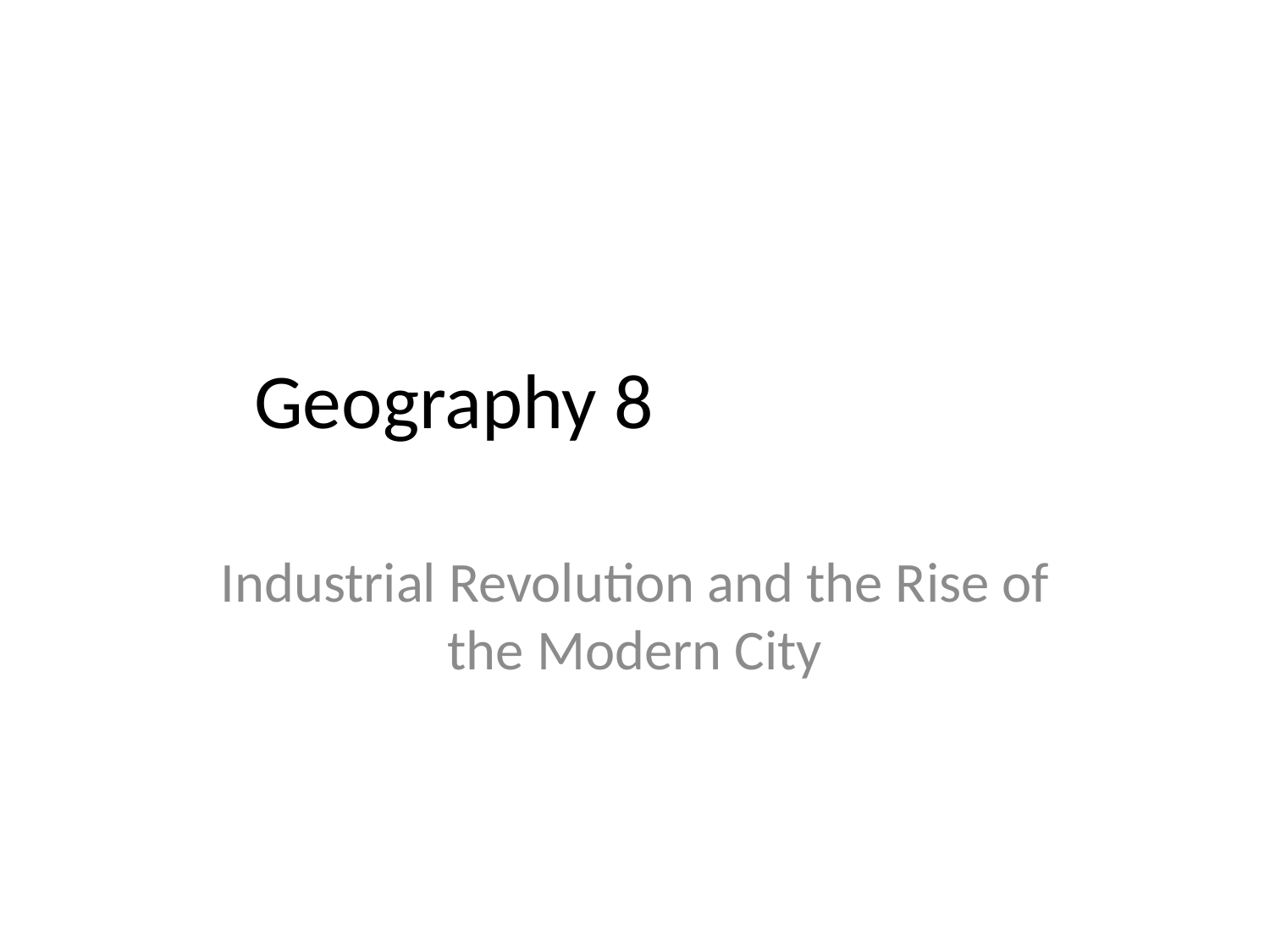

# Geography 8
Industrial Revolution and the Rise of the Modern City